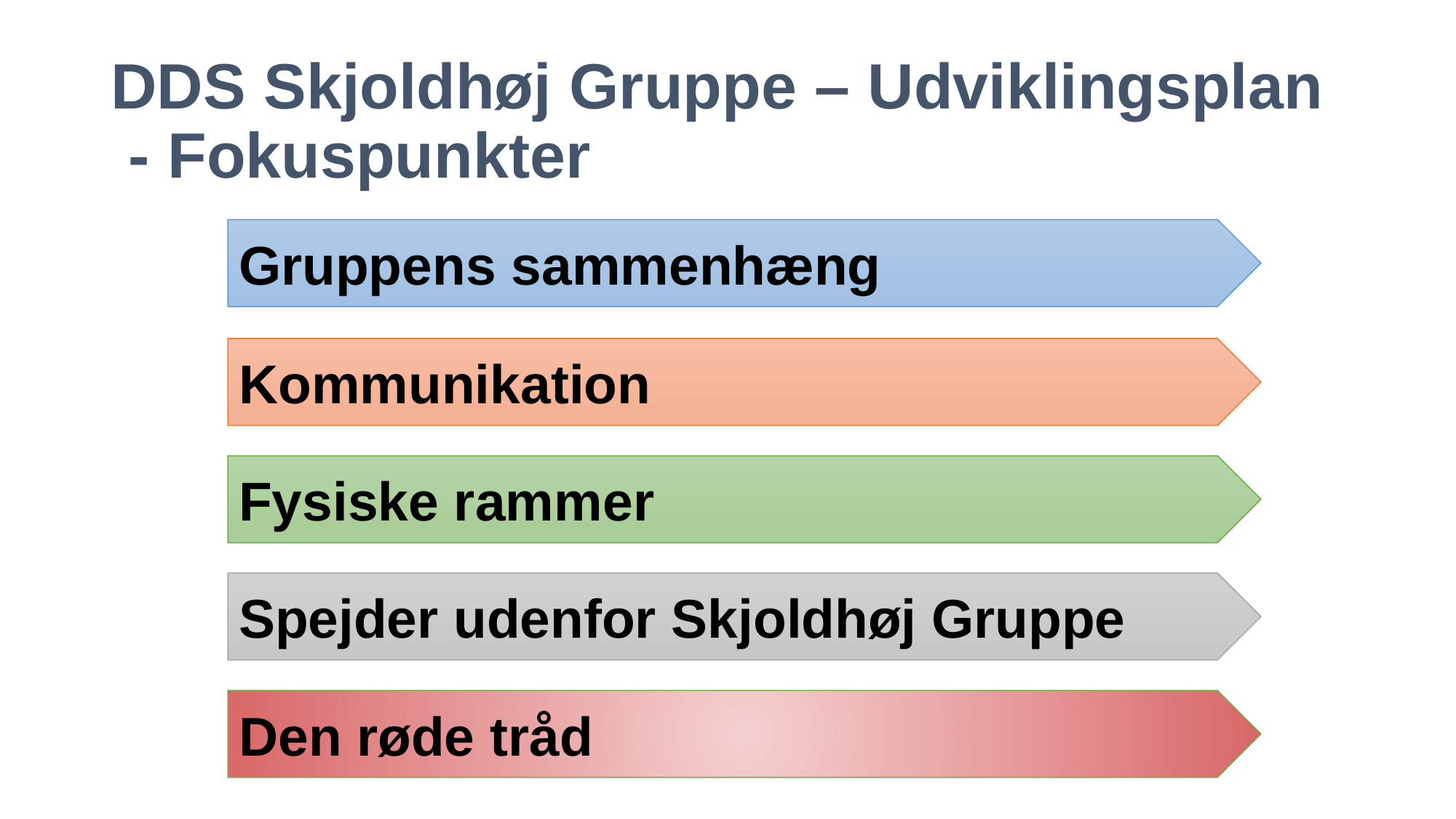

# DDS Skjoldhøj Gruppe – Udviklingsplan - Fokuspunkter
Gruppens sammenhæng
Kommunikation
Fysiske rammer
Spejder udenfor Skjoldhøj Gruppe
Den røde tråd